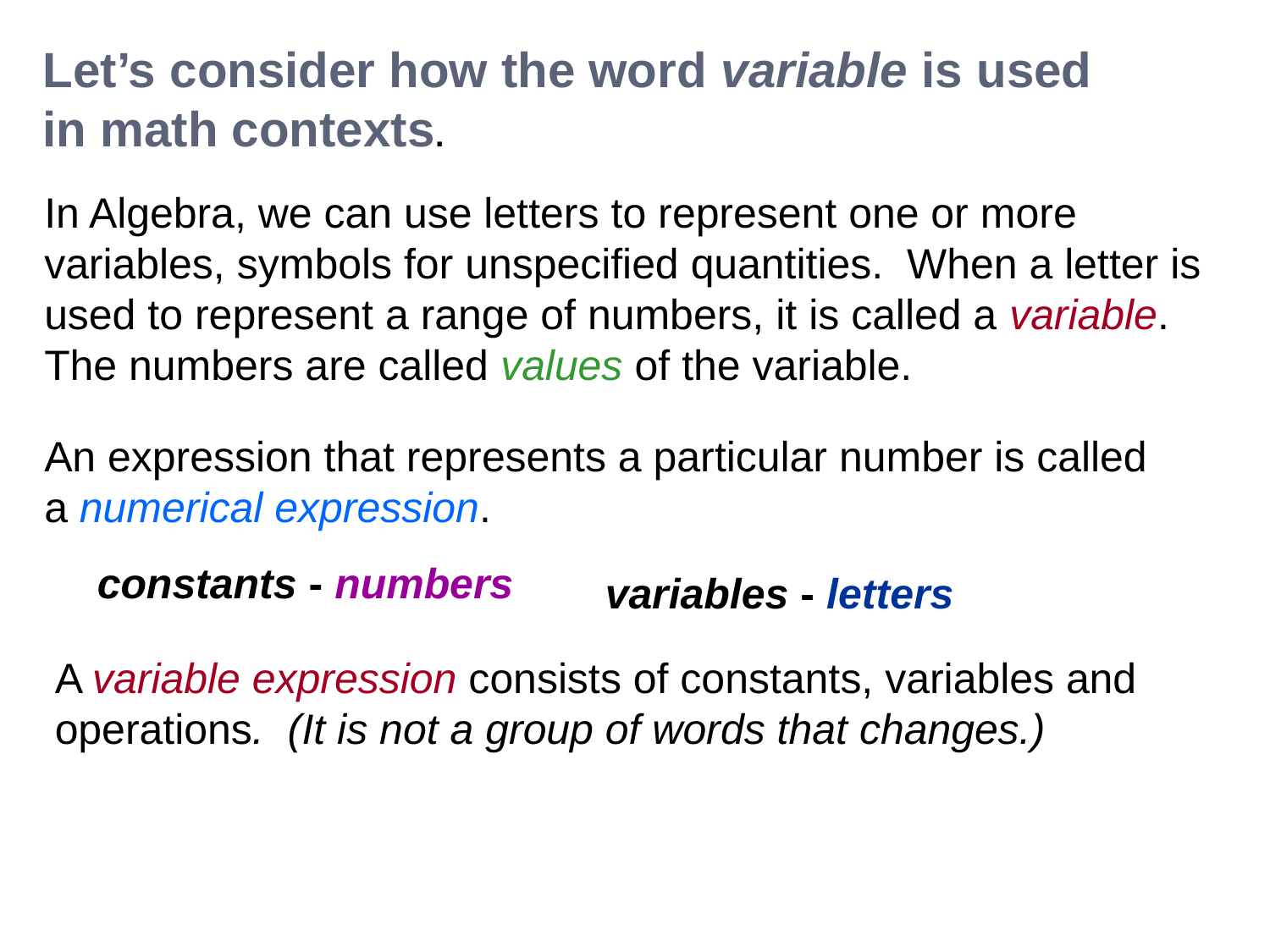

Let’s consider how the word variable is used
in math contexts.
In Algebra, we can use letters to represent one or more variables, symbols for unspecified quantities.  When a letter is used to represent a range of numbers, it is called a variable.  The numbers are called values of the variable.
An expression that represents a particular number is called a numerical expression.
constants - numbers
variables - letters
A variable expression consists of constants, variables and operations.  (It is not a group of words that changes.)